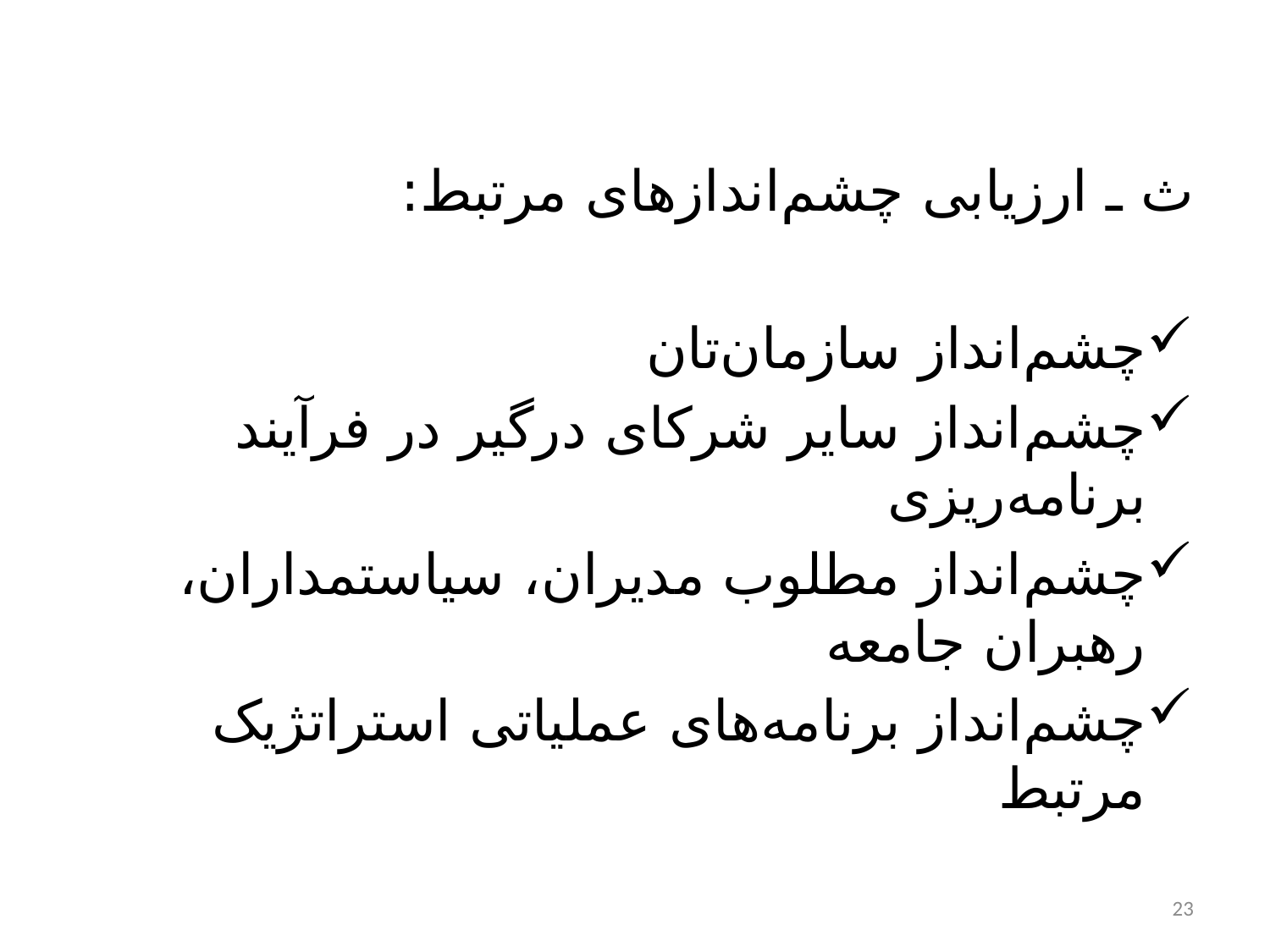

#
ث ـ ارزیابی چشم‌اندازهای مرتبط:

چشم‌انداز سازمان‌تان
چشم‌انداز سایر شرکای درگیر در فرآیند برنامه‌ریزی
چشم‌انداز مطلوب مدیران، سیاستمداران، رهبران جامعه
چشم‌انداز برنامه‌های عملیاتی استراتژیک مرتبط

23